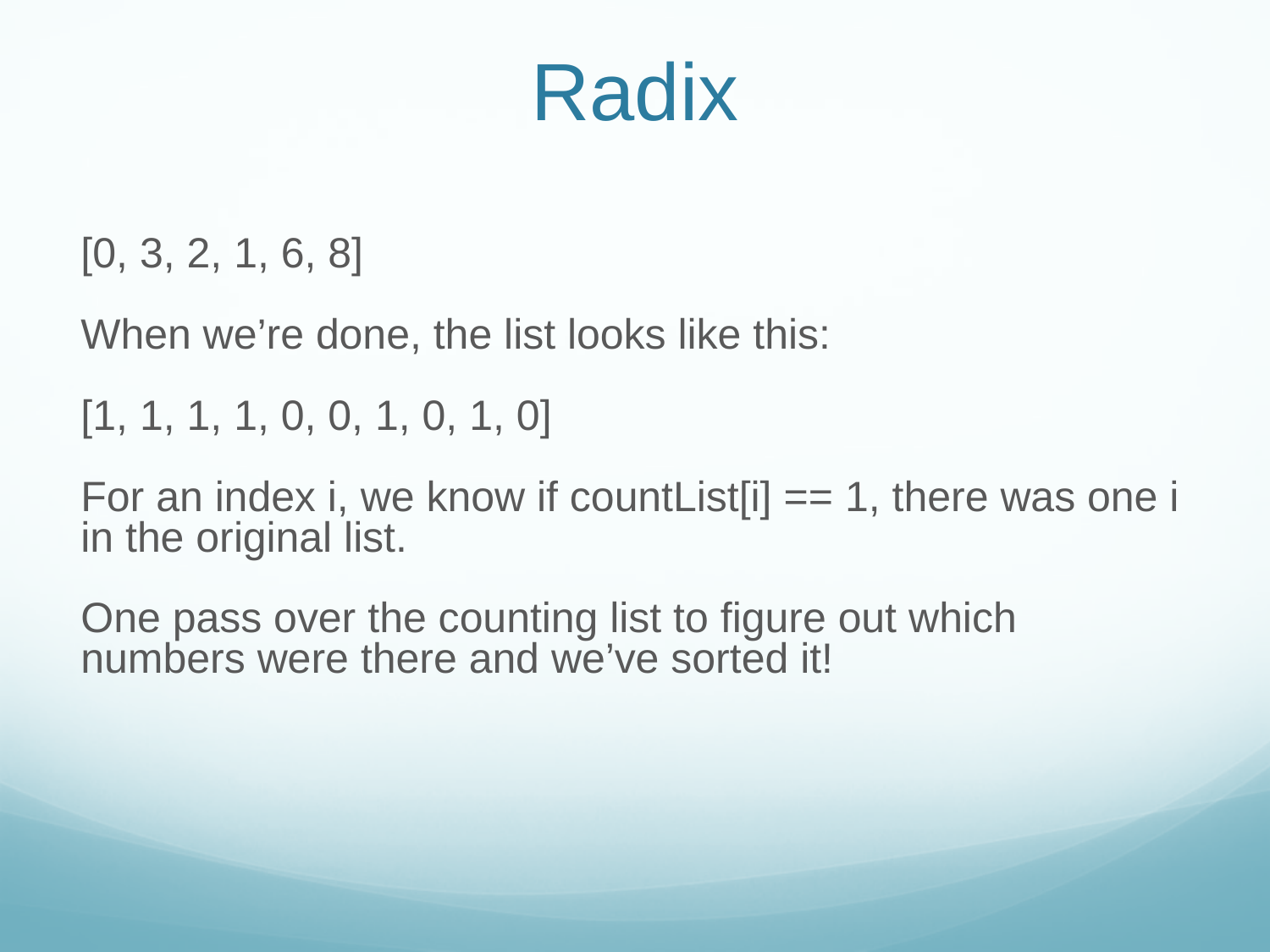

Radix

[0, 3, 2, 1, 6, 8]

When we’re done, the list looks like this:

[1, 1, 1, 1, 0, 0, 1, 0, 1, 0]

For an index i, we know if countList[i] == 1, there was one i in the original list.

One pass over the counting list to figure out which numbers were there and we’ve sorted it!